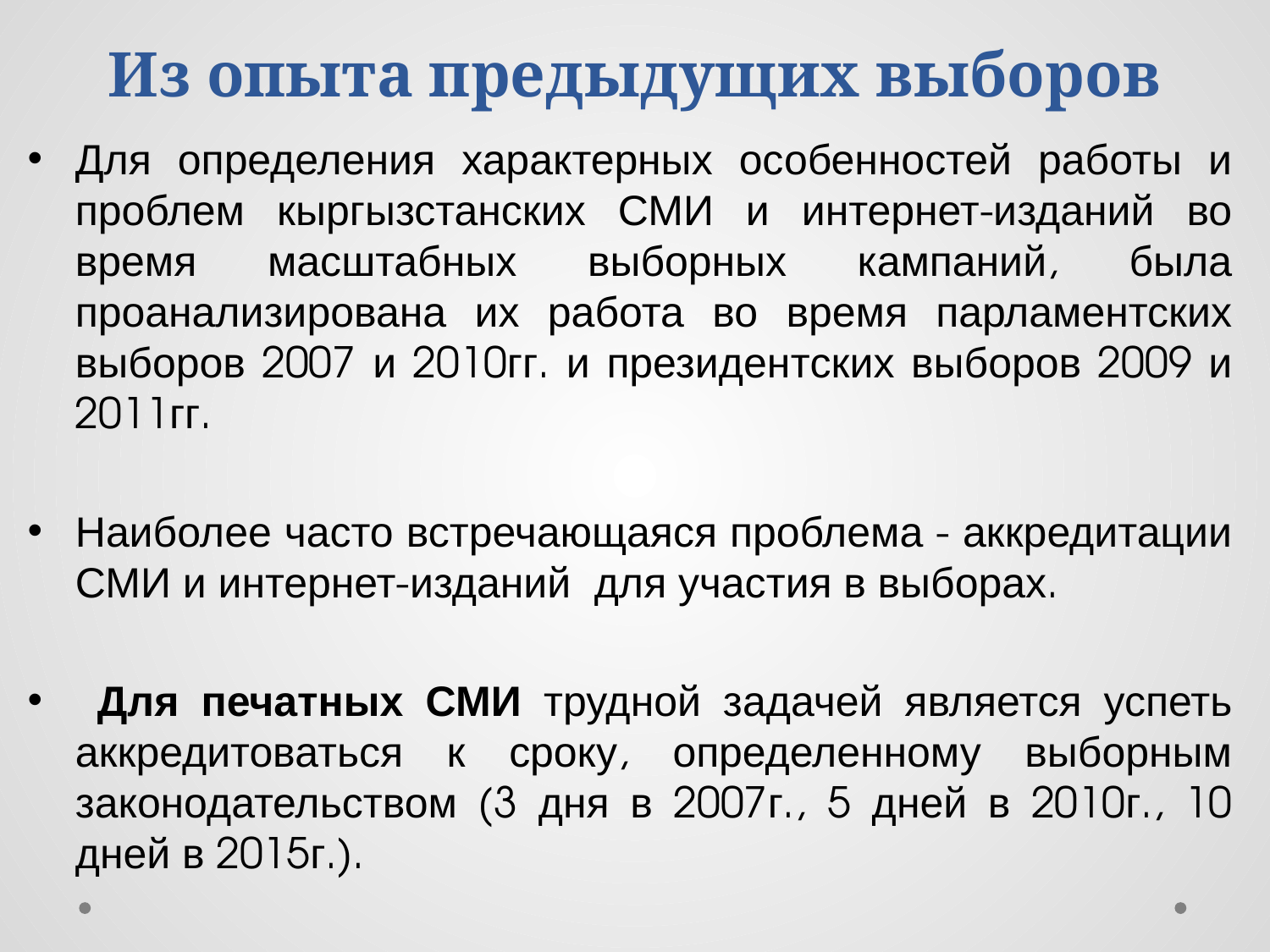

# Из опыта предыдущих выборов
Для определения характерных особенностей работы и проблем кыргызстанских СМИ и интернет-изданий во время масштабных выборных кампаний, была проанализирована их работа во время парламентских выборов 2007 и 2010гг. и президентских выборов 2009 и 2011гг.

Наиболее часто встречающаяся проблема - аккредитации СМИ и интернет-изданий  для участия в выборах.

 Для печатных СМИ трудной задачей является успеть аккредитоваться к сроку, определенному выборным законодательством (3 дня в 2007г., 5 дней в 2010г., 10 дней в 2015г.).